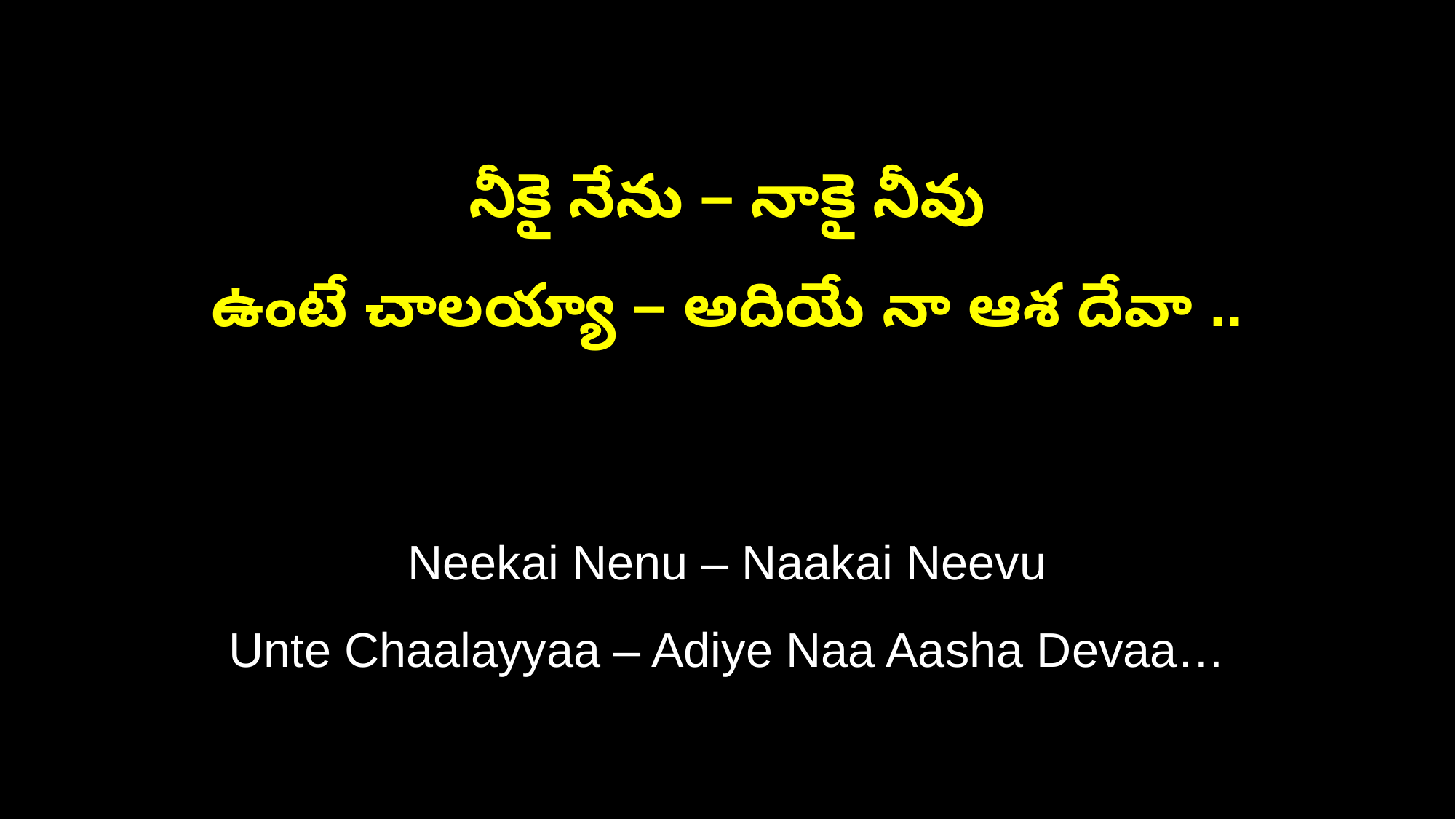

నీకై నేను – నాకై నీవు
ఉంటే చాలయ్యా – అదియే నా ఆశ దేవా ..
Neekai Nenu – Naakai Neevu
Unte Chaalayyaa – Adiye Naa Aasha Devaa…